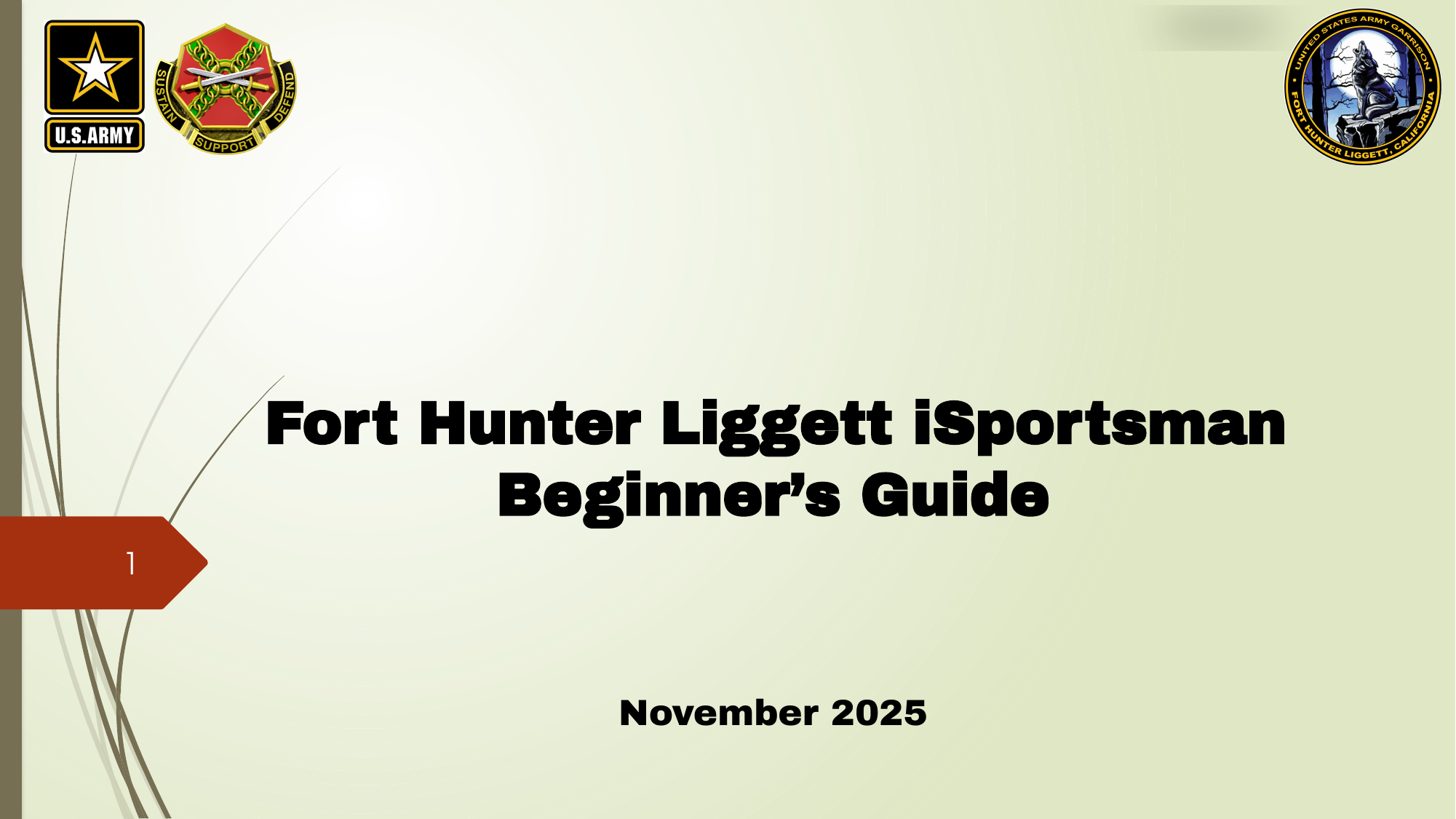

# Fort Hunter Liggett iSportsman Beginner’s Guide
1
November 2025